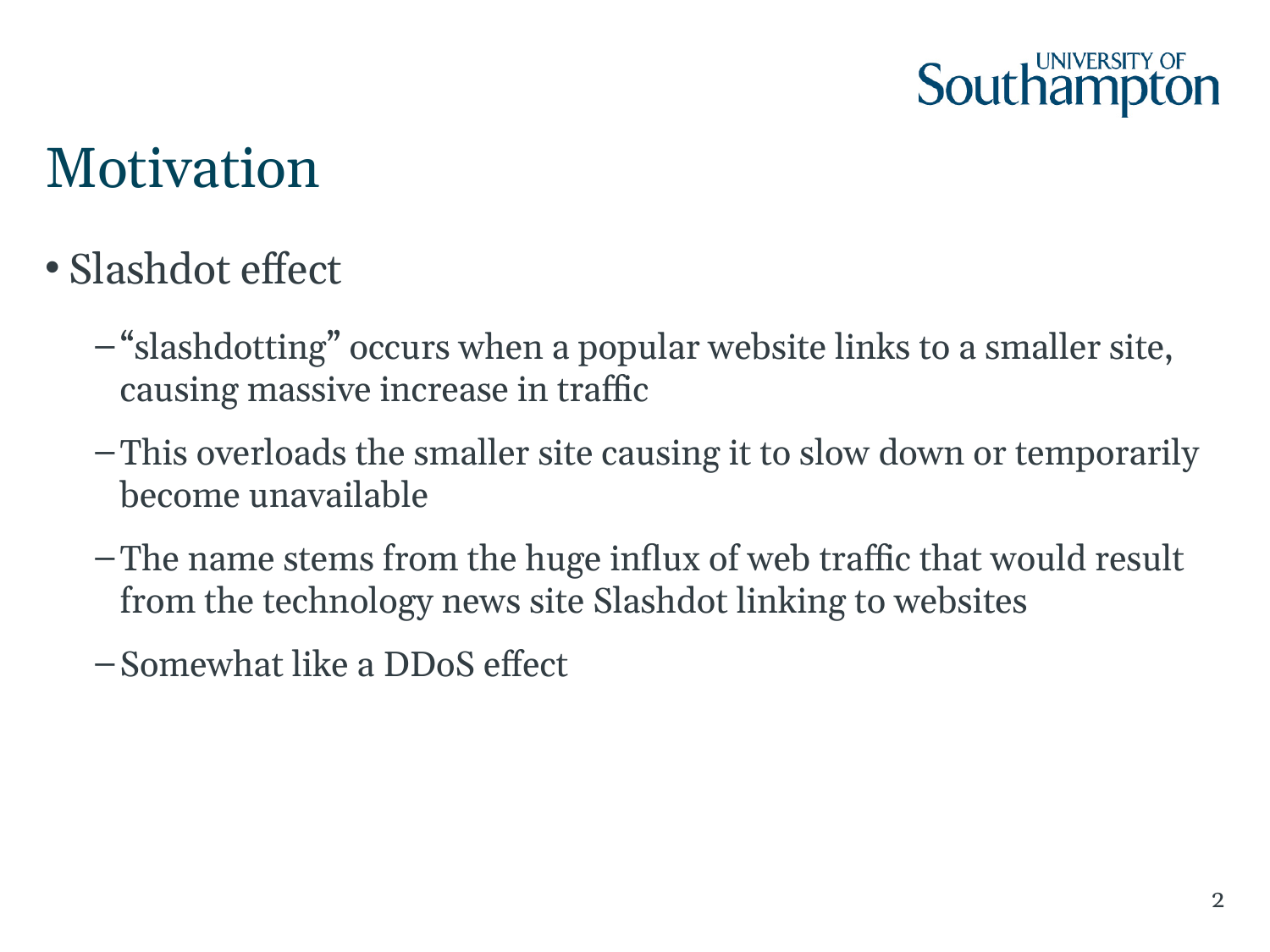

# Motivation
Slashdot effect
“slashdotting” occurs when a popular website links to a smaller site, causing massive increase in traffic
This overloads the smaller site causing it to slow down or temporarily become unavailable
The name stems from the huge influx of web traffic that would result from the technology news site Slashdot linking to websites
Somewhat like a DDoS effect
2